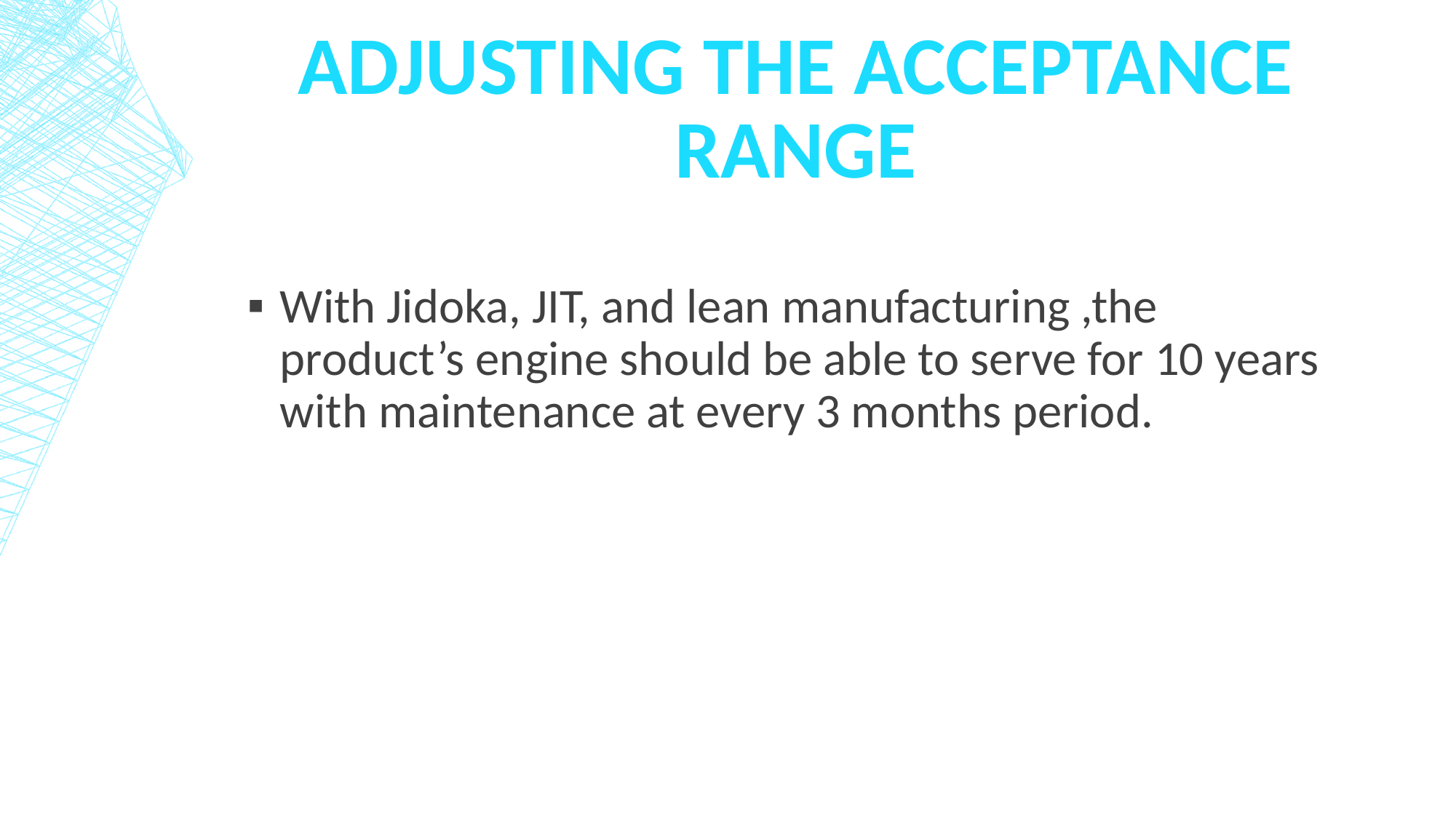

# Adjusting The acceptance range

With Jidoka, JIT, and lean manufacturing ,the product’s engine should be able to serve for 10 years with maintenance at every 3 months period.